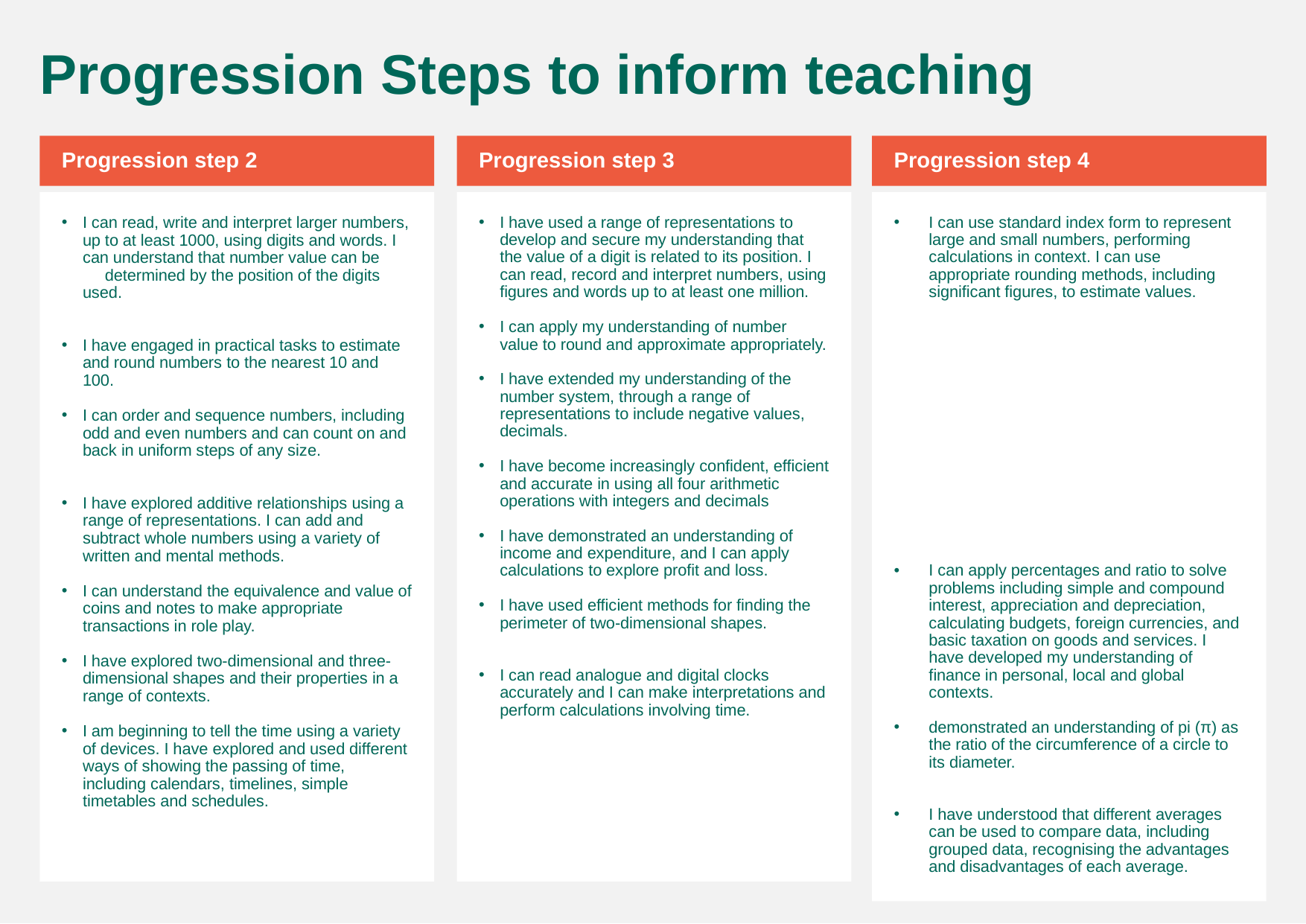

Progression Steps to inform teaching
Progression step 2
Progression step 3
Progression step 4
I can read, write and interpret larger numbers, up to at least 1000, using digits and words. I can understand that number value can be             determined by the position of the digits used.

I have engaged in practical tasks to estimate and round numbers to the nearest 10 and 100.

I can order and sequence numbers, including odd and even numbers and can count on and back in uniform steps of any size.

I have explored additive relationships using a range of representations. I can add and subtract whole numbers using a variety of written and mental methods.

I can understand the equivalence and value of coins and notes to make appropriate transactions in role play.

I have explored two-dimensional and three-dimensional shapes and their properties in a range of contexts.

I am beginning to tell the time using a variety of devices. I have explored and used different ways of showing the passing of time, including calendars, timelines, simple timetables and schedules.

I have used a range of representations to develop and secure my understanding that the value of a digit is related to its position. I can read, record and interpret numbers, using figures and words up to at least one million.

I can apply my understanding of number value to round and approximate appropriately.

I have extended my understanding of the number system, through a range of representations to include negative values, decimals.

I have become increasingly confident, efficient and accurate in using all four arithmetic operations with integers and decimals

I have demonstrated an understanding of income and expenditure, and I can apply calculations to explore profit and loss.

I have used efficient methods for finding the perimeter of two-dimensional shapes.

I can read analogue and digital clocks accurately and I can make interpretations and perform calculations involving time.

I can use standard index form to represent large and small numbers, performing calculations in context. I can use appropriate rounding methods, including significant figures, to estimate values.

I can apply percentages and ratio to solve problems including simple and compound interest, appreciation and depreciation, calculating budgets, foreign currencies, and basic taxation on goods and services. I have developed my understanding of finance in personal, local and global contexts.

demonstrated an understanding of pi (π) as the ratio of the circumference of a circle to its diameter.

I have understood that different averages can be used to compare data, including grouped data, recognising the advantages and disadvantages of each average.